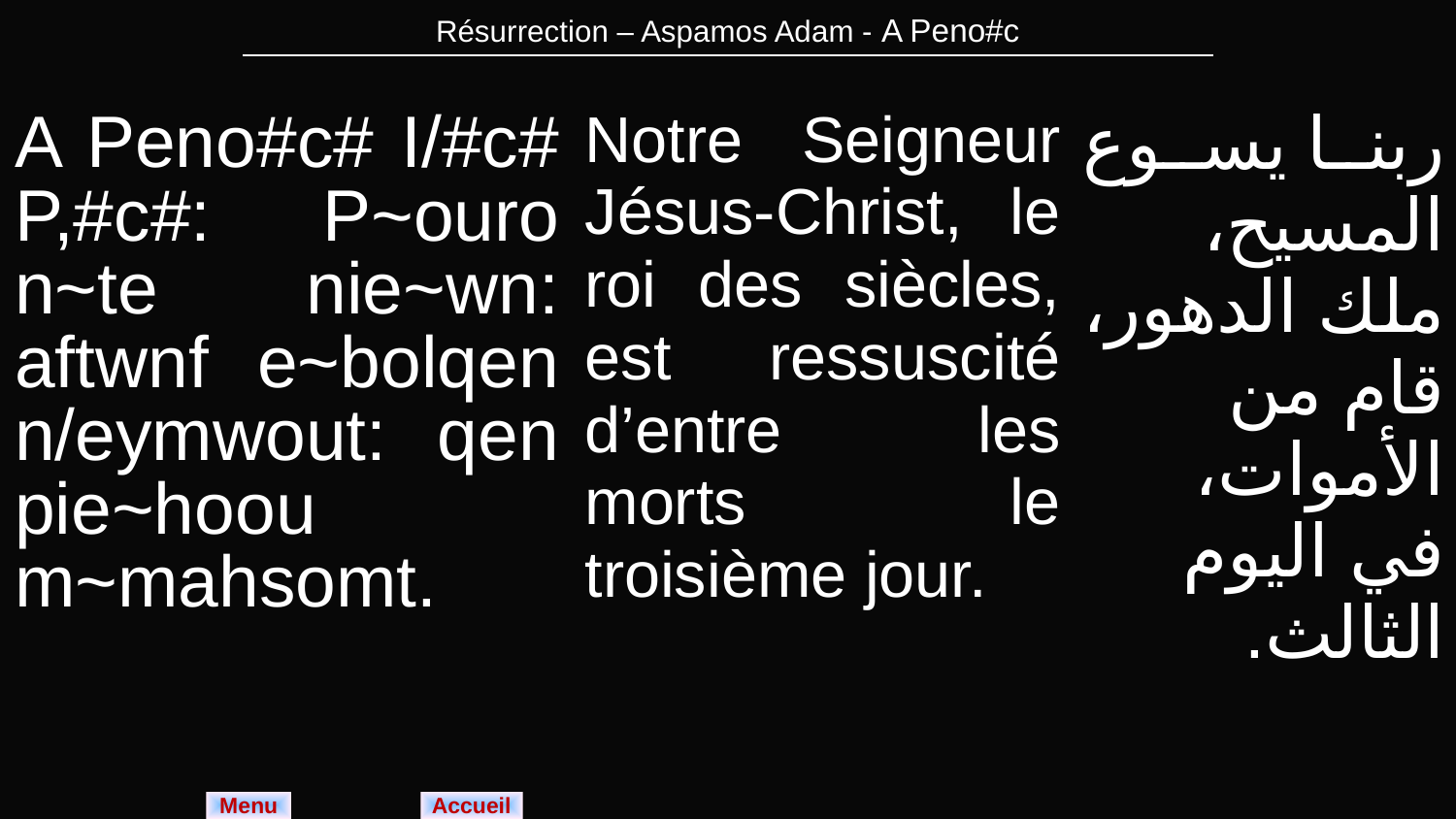

| Résurrection – Aspamos Adam - A Peno#c |
| --- |
| A Peno#c# I/#c# P,#c#: P~ouro n~te nie~wn: aftwnf e~bolqen n/eymwout: qen pie~hoou m~mahsomt. | Notre Seigneur Jésus-Christ, le roi des siècles, est ressuscité d’entre les morts le troisième jour. | ربنا يسوع المسيح، ملك الدهور، قام من الأموات، في اليوم الثالث. |
| --- | --- | --- |
Menu